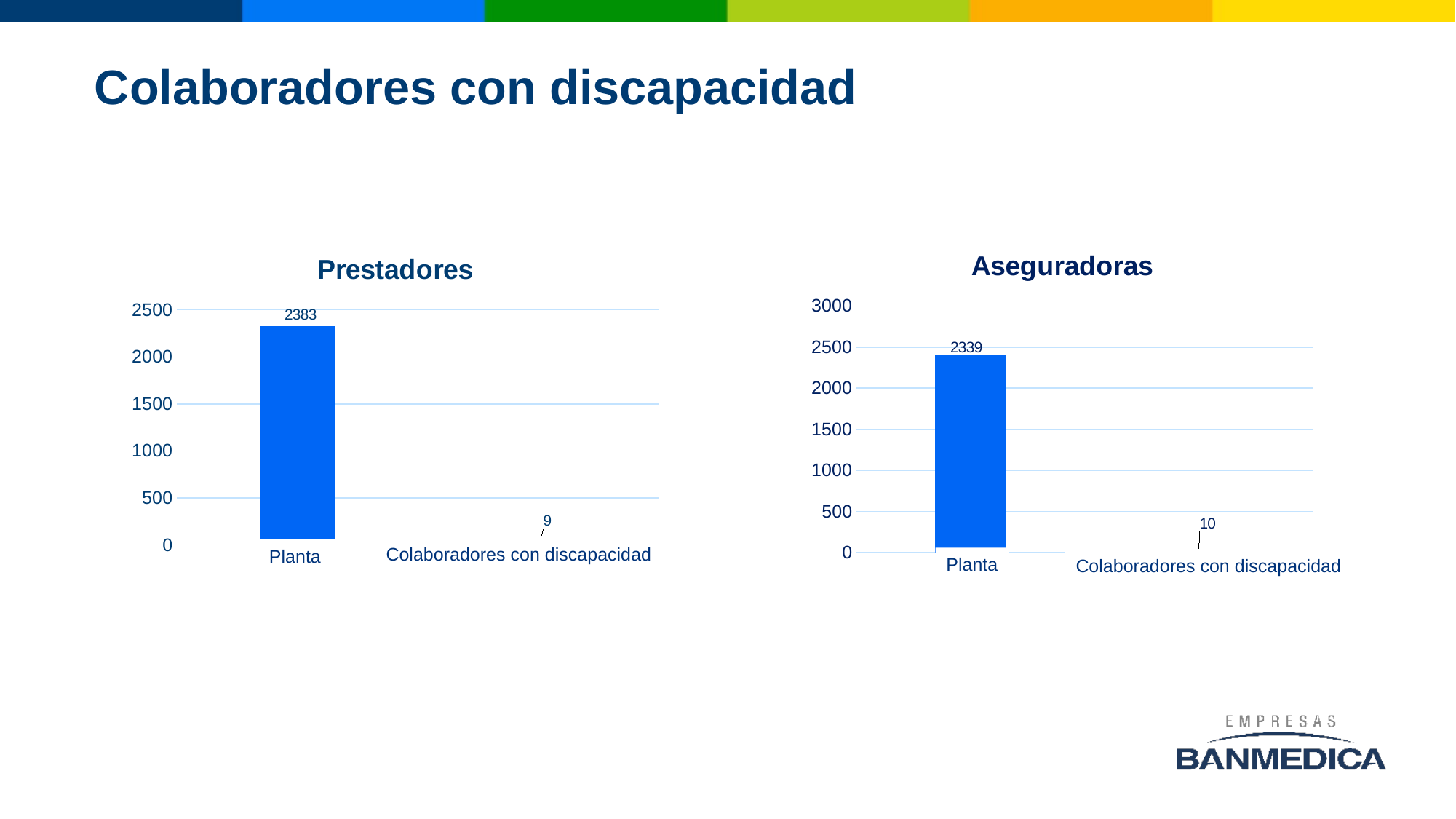

Colaboradores con discapacidad

### Chart: Aseguradoras

| Category |  |
|---|---|
| PLANTA | 2410.0 |
| DISCAPACITADOS | 7.0 |

### Chart: Prestadores

| Category |  |
|---|---|
| PLANTA | 2328.0 |
| DISCAPACITADOS | 3.0 |
Colaboradores con discapacidad
Planta
Planta
Colaboradores con discapacidad